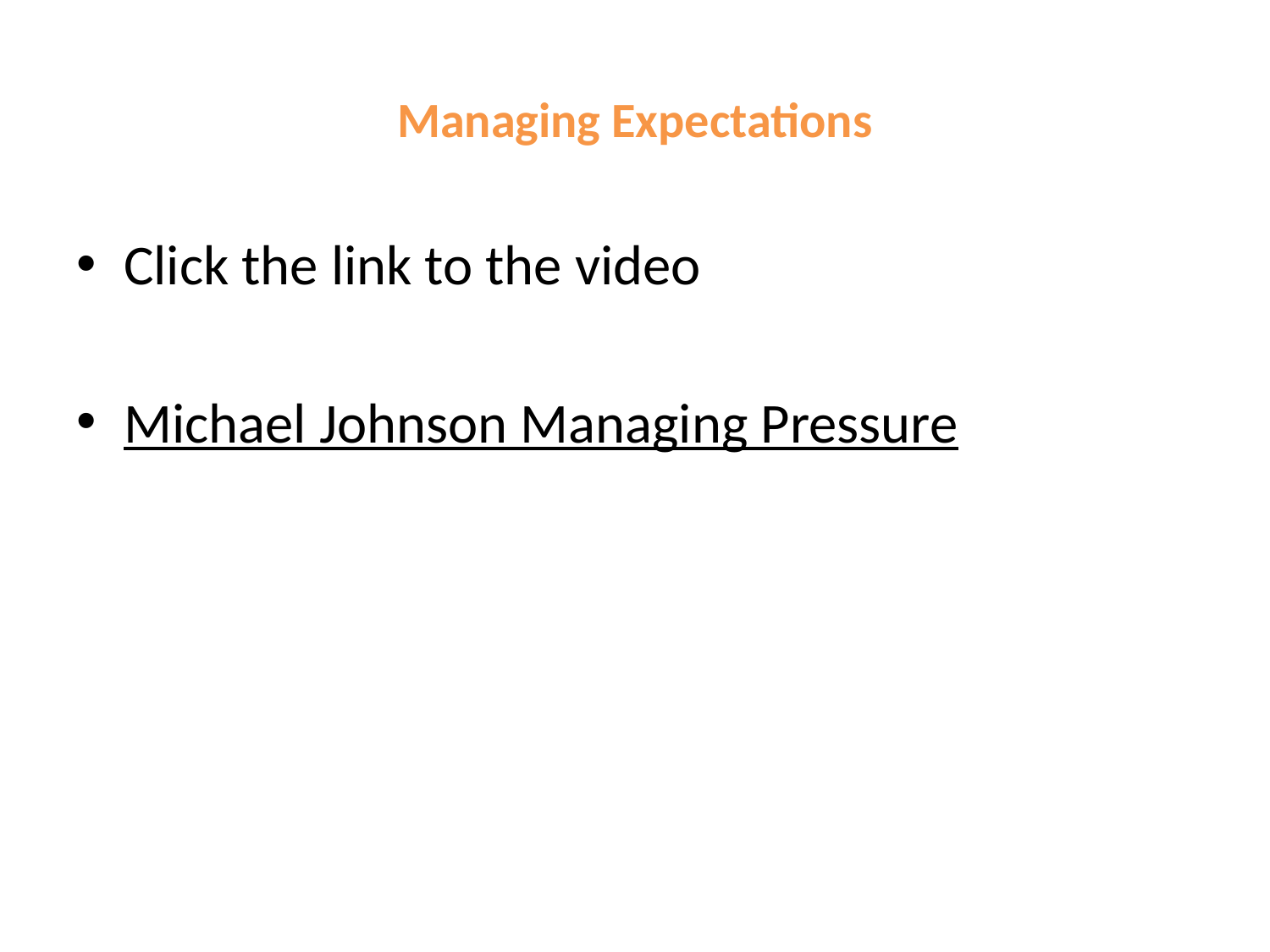

# Managing Expectations
Click the link to the video

Michael Johnson Managing Pressure